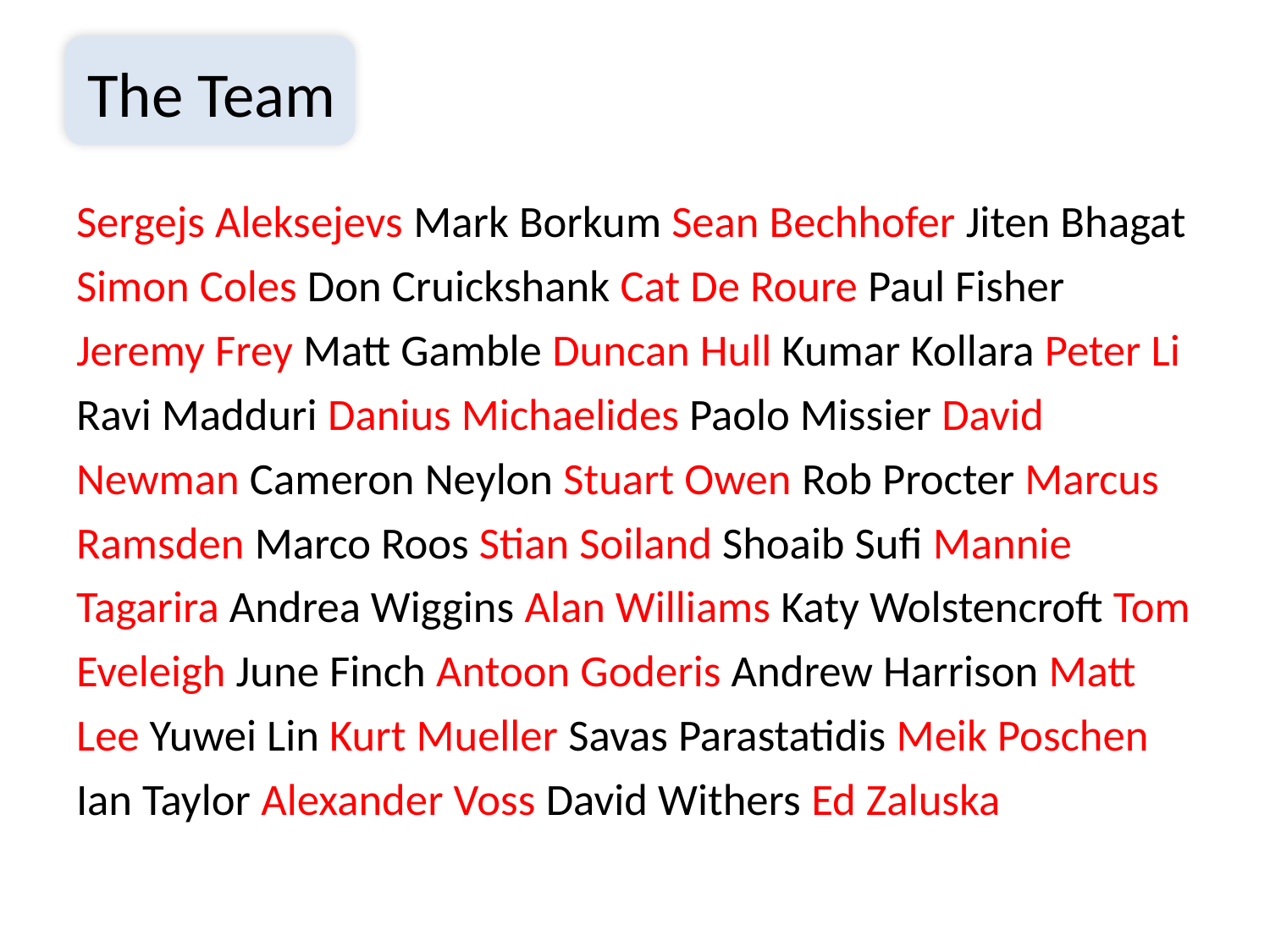

# The Team
Sergejs Aleksejevs Mark Borkum Sean Bechhofer Jiten Bhagat Simon Coles Don Cruickshank Cat De Roure Paul Fisher Jeremy Frey Matt Gamble Duncan Hull Kumar Kollara Peter Li Ravi Madduri Danius Michaelides Paolo Missier David Newman Cameron Neylon Stuart Owen Rob Procter Marcus Ramsden Marco Roos Stian Soiland Shoaib Sufi Mannie Tagarira Andrea Wiggins Alan Williams Katy Wolstencroft Tom Eveleigh June Finch Antoon Goderis Andrew Harrison Matt Lee Yuwei Lin Kurt Mueller Savas Parastatidis Meik Poschen Ian Taylor Alexander Voss David Withers Ed Zaluska